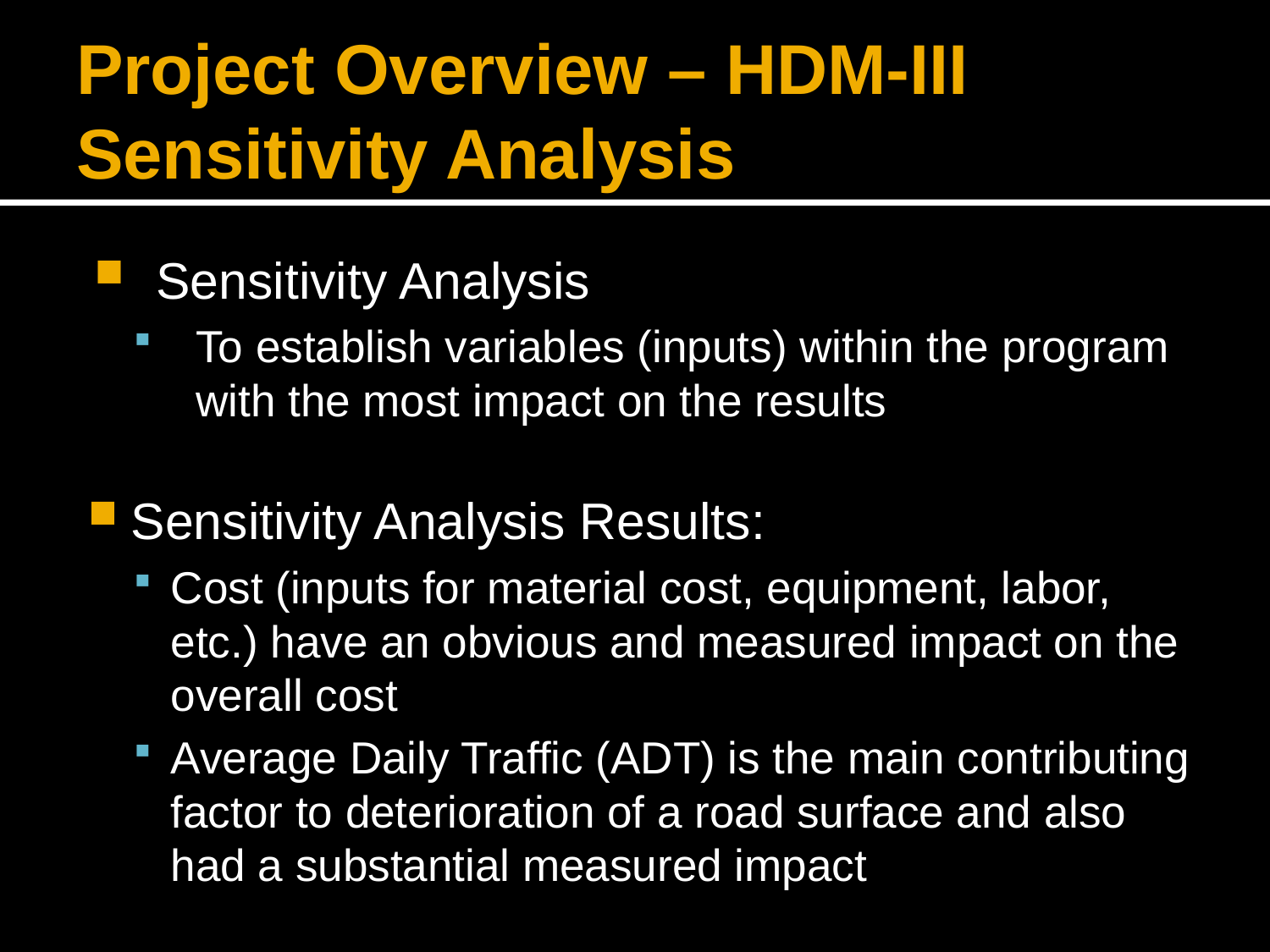

# Project Overview – HDM-III Sensitivity Analysis
Sensitivity Analysis
To establish variables (inputs) within the program with the most impact on the results

Sensitivity Analysis Results:
Cost (inputs for material cost, equipment, labor, etc.) have an obvious and measured impact on the overall cost
Average Daily Traffic (ADT) is the main contributing factor to deterioration of a road surface and also had a substantial measured impact